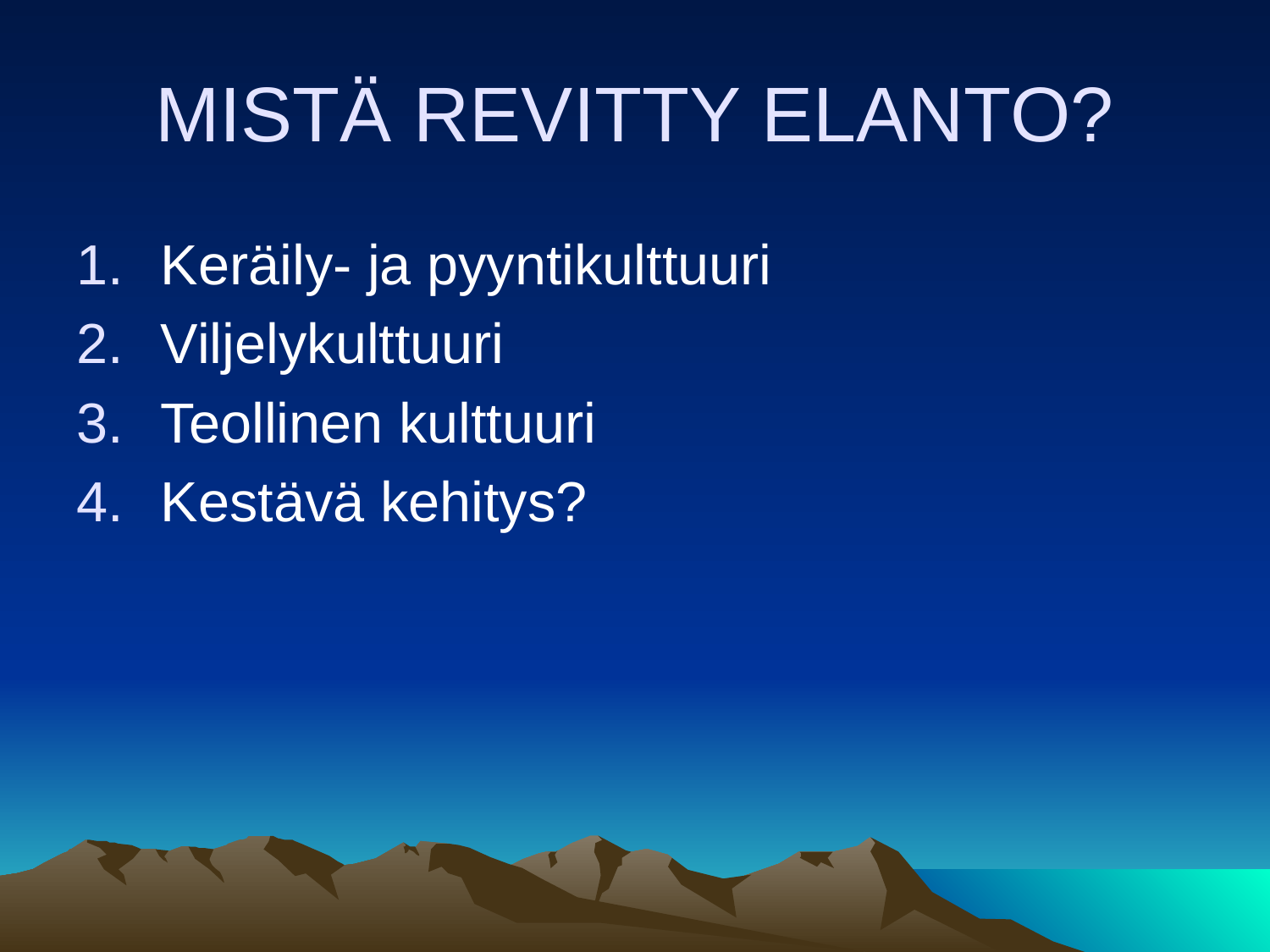

# MISTÄ REVITTY ELANTO?
Keräily- ja pyyntikulttuuri
Viljelykulttuuri
Teollinen kulttuuri
Kestävä kehitys?